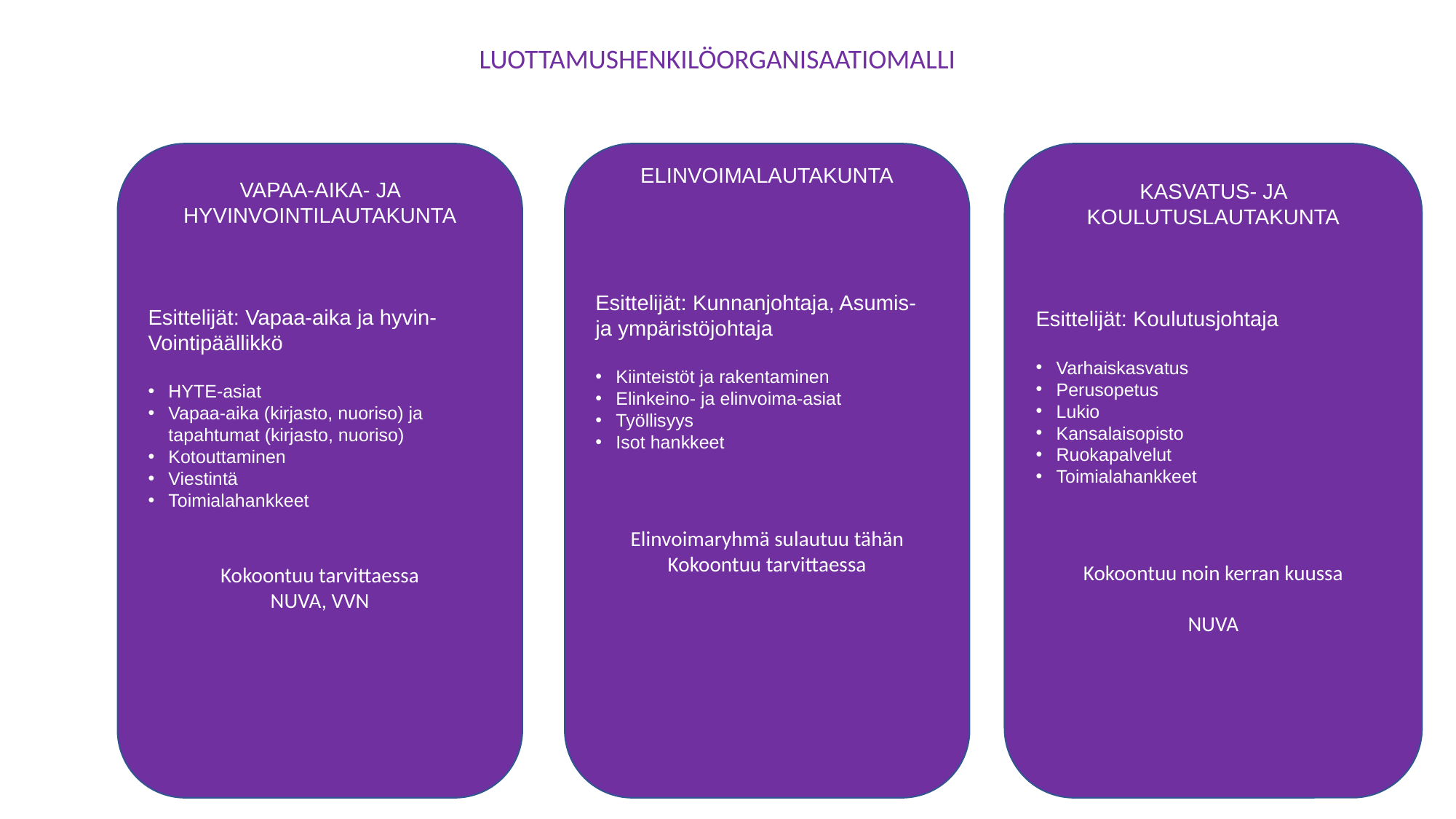

LUOTTAMUSHENKILÖORGANISAATIOMALLI

VAPAA-AIKA- JA HYVINVOINTILAUTAKUNTA

Esittelijät: Vapaa-aika ja hyvin-
Vointipäällikkö

HYTE-asiat
Vapaa-aika (kirjasto, nuoriso) ja tapahtumat (kirjasto, nuoriso)
Kotouttaminen
Viestintä
Toimialahankkeet

Kokoontuu tarvittaessa
NUVA, VVN

ELINVOIMALAUTAKUNTA

Esittelijät: Kunnanjohtaja, Asumis- ja ympäristöjohtaja

Kiinteistöt ja rakentaminen
Elinkeino- ja elinvoima-asiat
Työllisyys
Isot hankkeet

Elinvoimaryhmä sulautuu tähän
Kokoontuu tarvittaessa

KASVATUS- JA KOULUTUSLAUTAKUNTA

Esittelijät: Koulutusjohtaja

Varhaiskasvatus
Perusopetus
Lukio
Kansalaisopisto
Ruokapalvelut
Toimialahankkeet

Kokoontuu noin kerran kuussa

NUVA